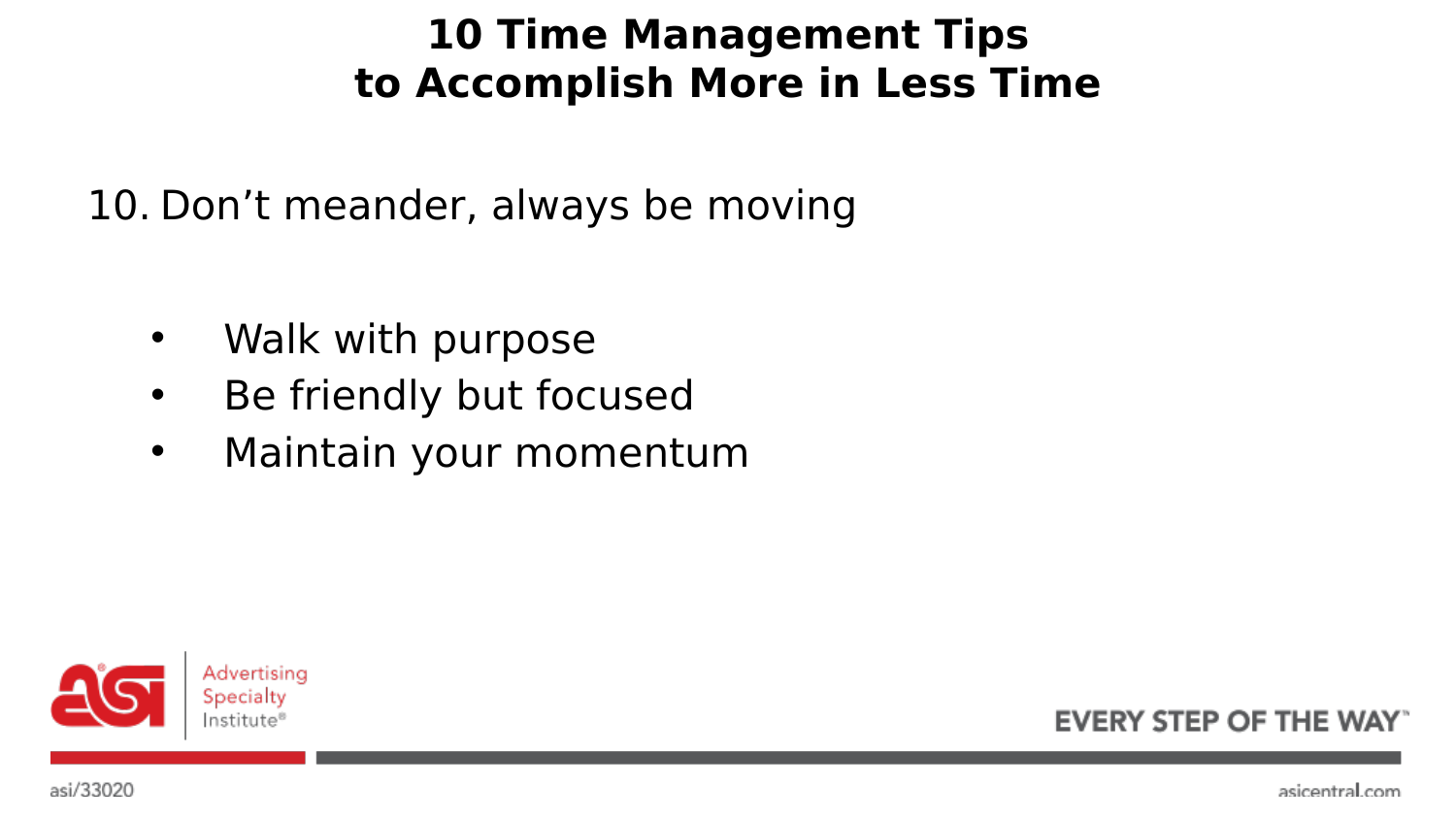

# 10 Time Management Tips to Accomplish More in Less Time
Don’t meander, always be moving

Walk with purpose
Be friendly but focused
Maintain your momentum